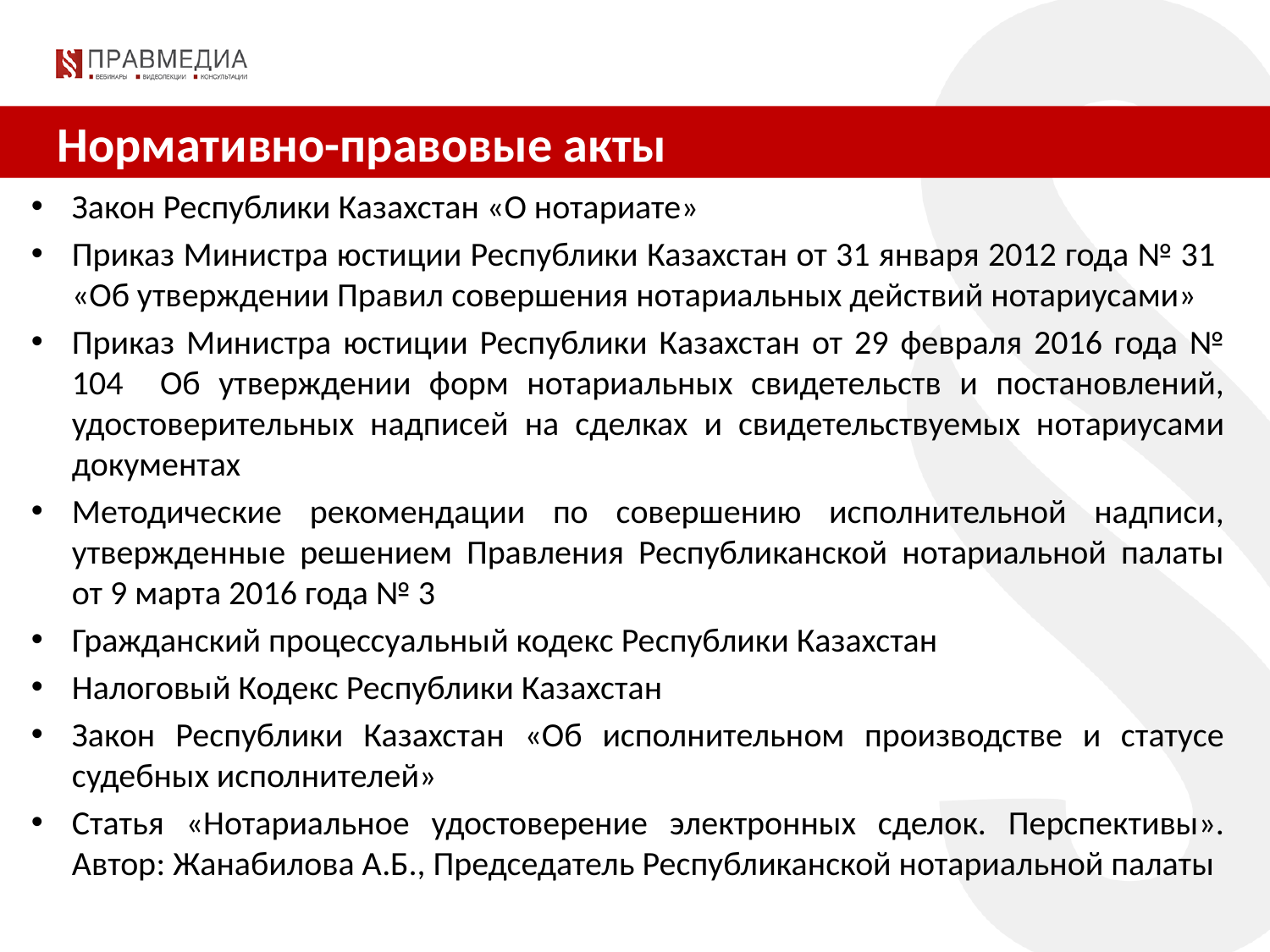

Нормативно-правовые акты
Закон Республики Казахстан «О нотариате»
Приказ Министра юстиции Республики Казахстан от 31 января 2012 года № 31  «Об утверждении Правил совершения нотариальных действий нотариусами»
Приказ Министра юстиции Республики Казахстан от 29 февраля 2016 года № 104  Об утверждении форм нотариальных свидетельств и постановлений, удостоверительных надписей на сделках и свидетельствуемых нотариусами документах
Методические рекомендации по совершению исполнительной надписи, утвержденные решением Правления Республиканской нотариальной палаты от 9 марта 2016 года № 3
Гражданский процессуальный кодекс Республики Казахстан
Налоговый Кодекс Республики Казахстан
Закон Республики Казахстан «Об исполнительном производстве и статусе судебных исполнителей»
Статья «Нотариальное удостоверение электронных сделок. Перспективы». Автор: Жанабилова А.Б., Председатель Республиканской нотариальной палаты